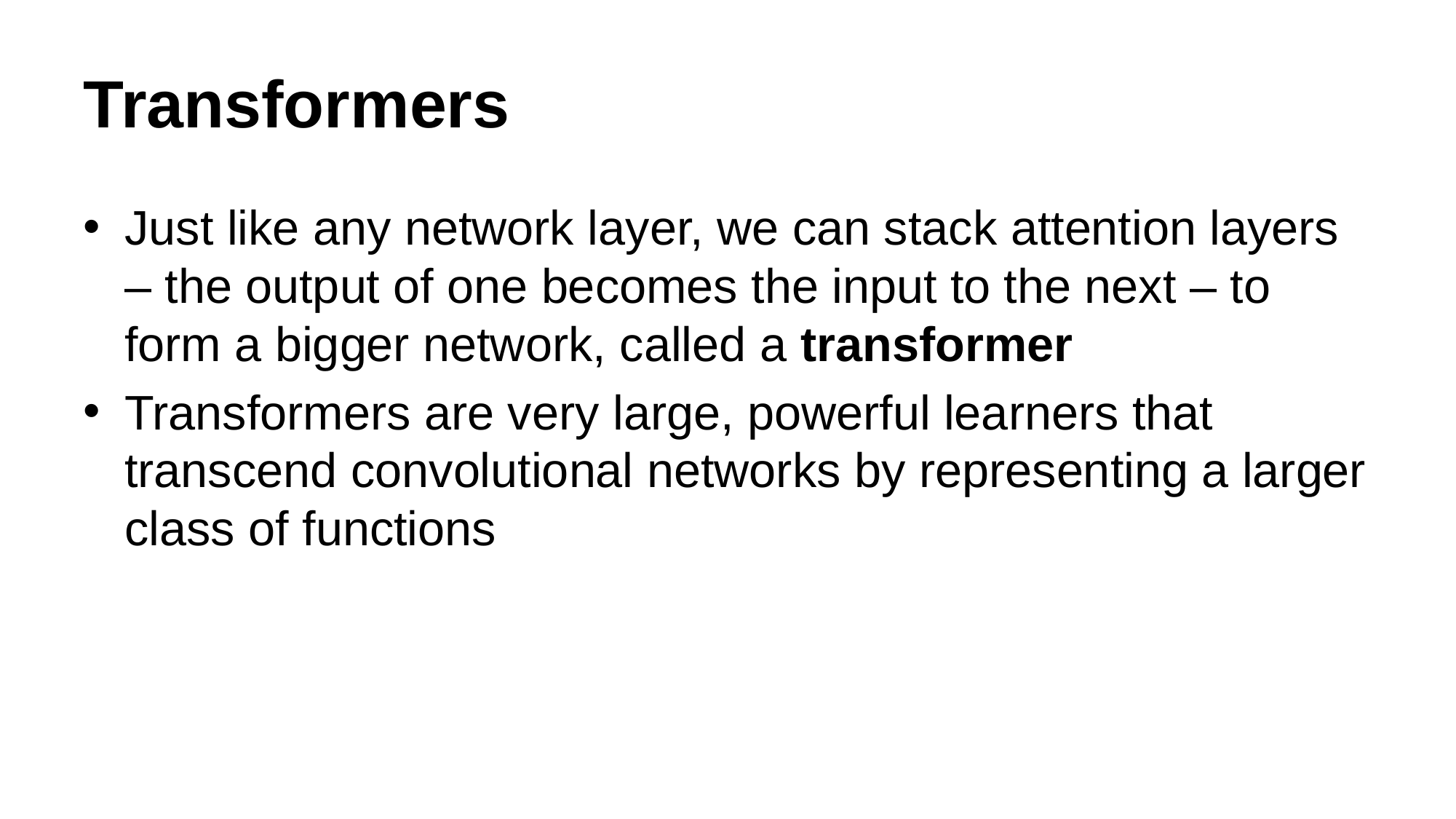

# Transformers
Just like any network layer, we can stack attention layers – the output of one becomes the input to the next – to form a bigger network, called a transformer
Transformers are very large, powerful learners that transcend convolutional networks by representing a larger class of functions